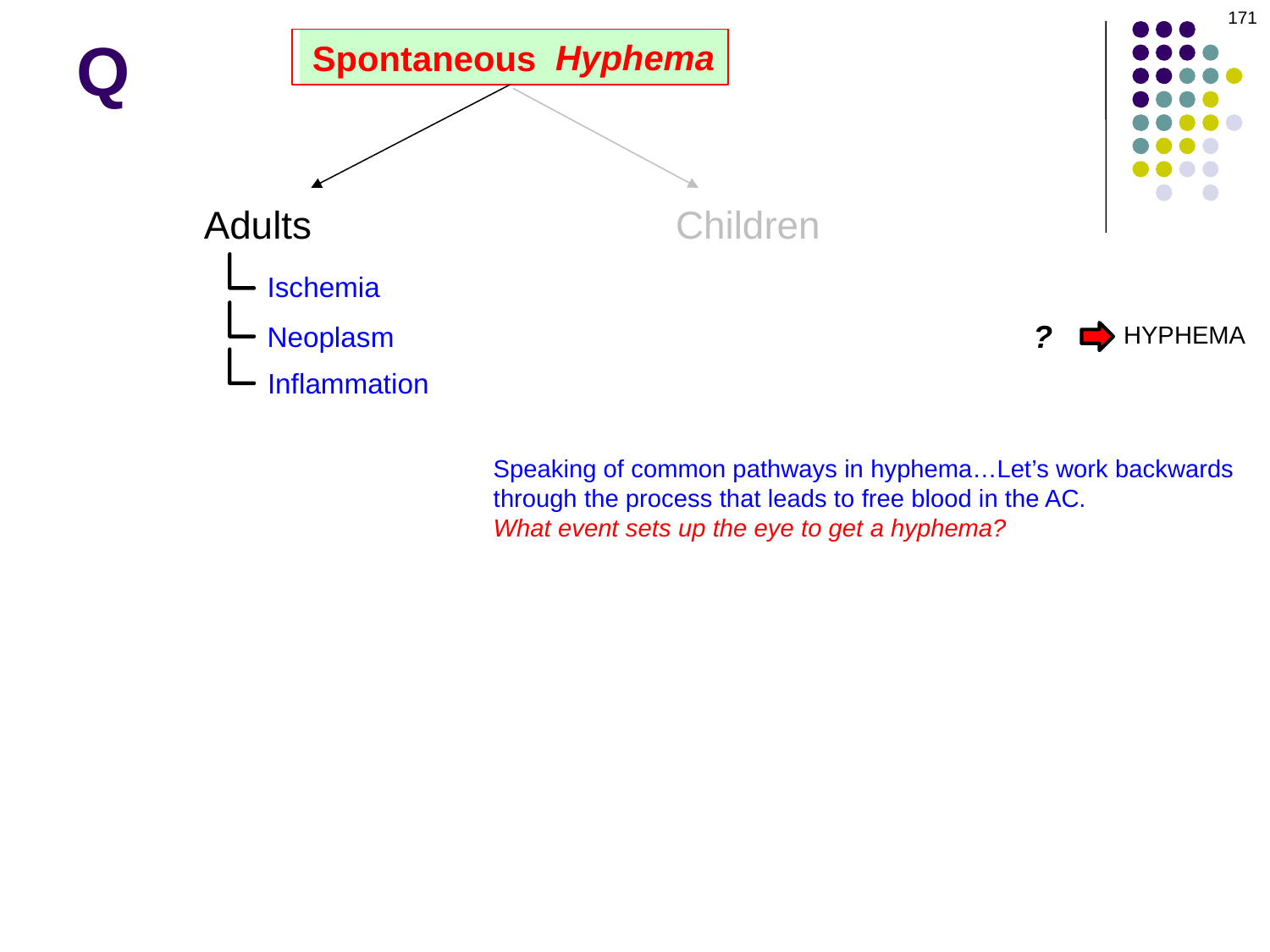

171
# Q

Hyphema
Spontaneous
Children
Adults

Ischemia

?
Neoplasm
HYPHEMA

Inflammation
Speaking of common pathways in hyphema…Let’s work backwards through the process that leads to free blood in the AC.
What event sets up the eye to get a hyphema?